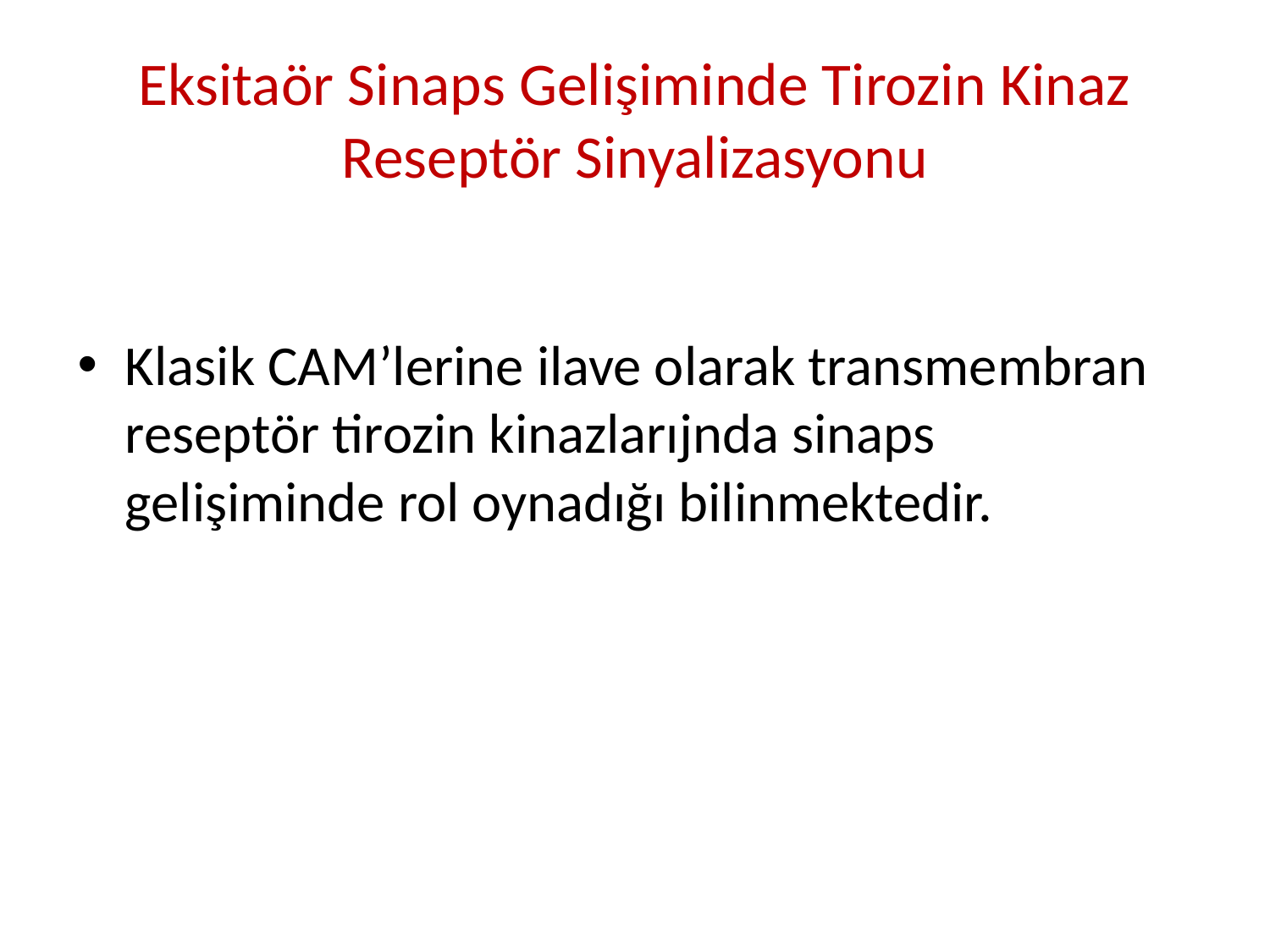

# Eksitaör Sinaps Gelişiminde Tirozin Kinaz Reseptör Sinyalizasyonu
Klasik CAM’lerine ilave olarak transmembran reseptör tirozin kinazlarıjnda sinaps gelişiminde rol oynadığı bilinmektedir.